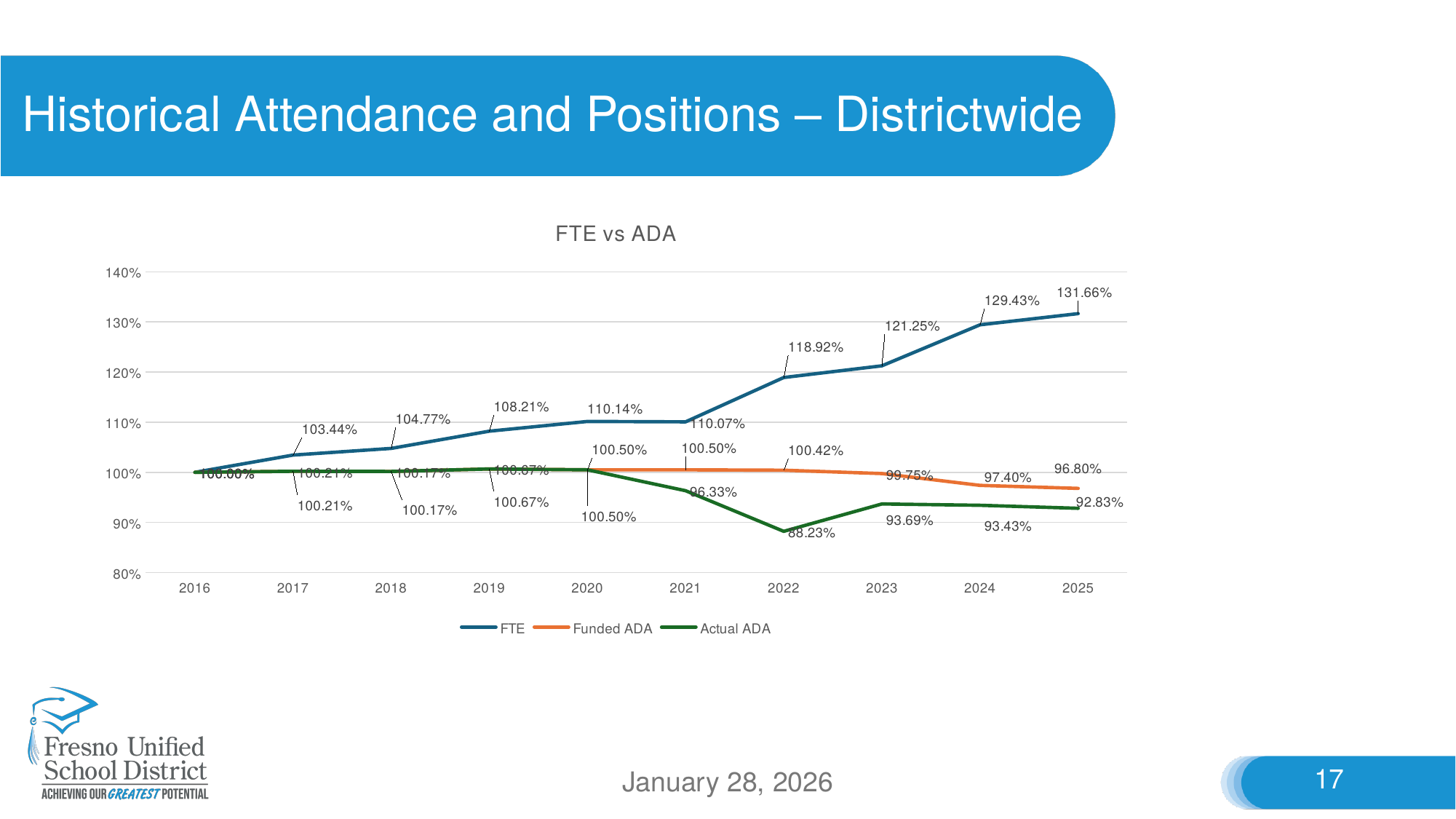

# Historical Attendance and Positions – Districtwide

### Chart: FTE vs ADA

| Category | FTE | Funded ADA | Actual ADA |
|---|---|---|---|
| 2016 | 1.0 | 1.0 | 1.0 |
| 2017 | 1.0343608871906023 | 1.0020721342983272 | 1.0020721342983272 |
| 2018 | 1.0476864138016984 | 1.0017417940478692 | 1.0017417940478692 |
| 2019 | 1.082109053418257 | 1.0067119132706688 | 1.0067119132706688 |
| 2020 | 1.101419720308205 | 1.0049851346887293 | 1.0049851346887293 |
| 2021 | 1.1007269409708236 | 1.0049851346887293 | 0.9633022012673054 |
| 2022 | 1.1892107196790644 | 1.004249376858164 | 0.8822937625754527 |
| 2023 | 1.2125429178086586 | 0.9975374635874951 | 0.9368899966965974 |
| 2024 | 1.2943199737975295 | 0.9739631820775398 | 0.9342773056247935 |
| 2025 | 1.3165717505162866 | 0.9679569957055767 | 0.9282711192528305 |
January 28, 2026
17